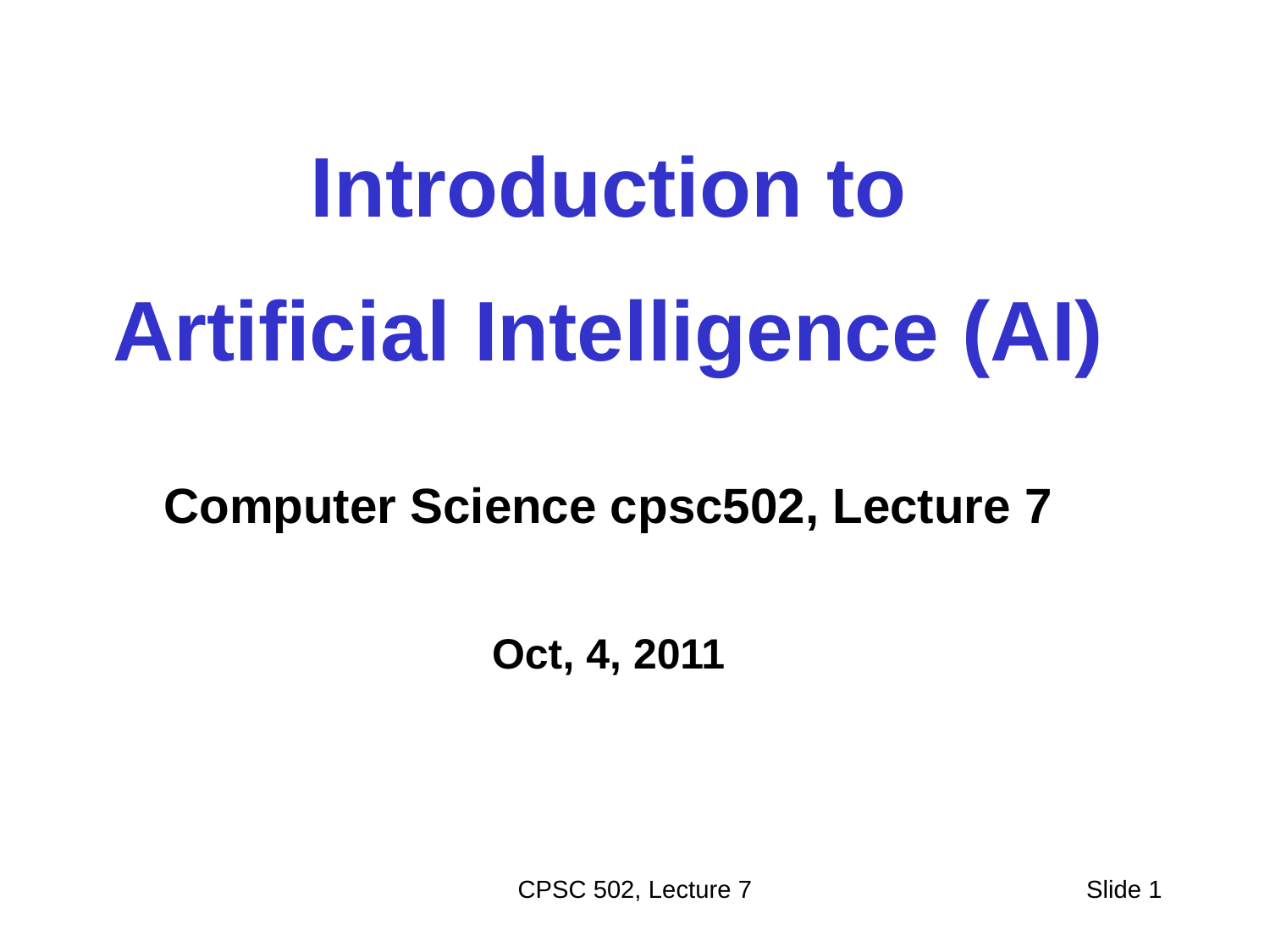

Introduction to
Artificial Intelligence (AI)

Computer Science cpsc502, Lecture 7

Oct, 4, 2011
CPSC 502, Lecture 7
Slide 1